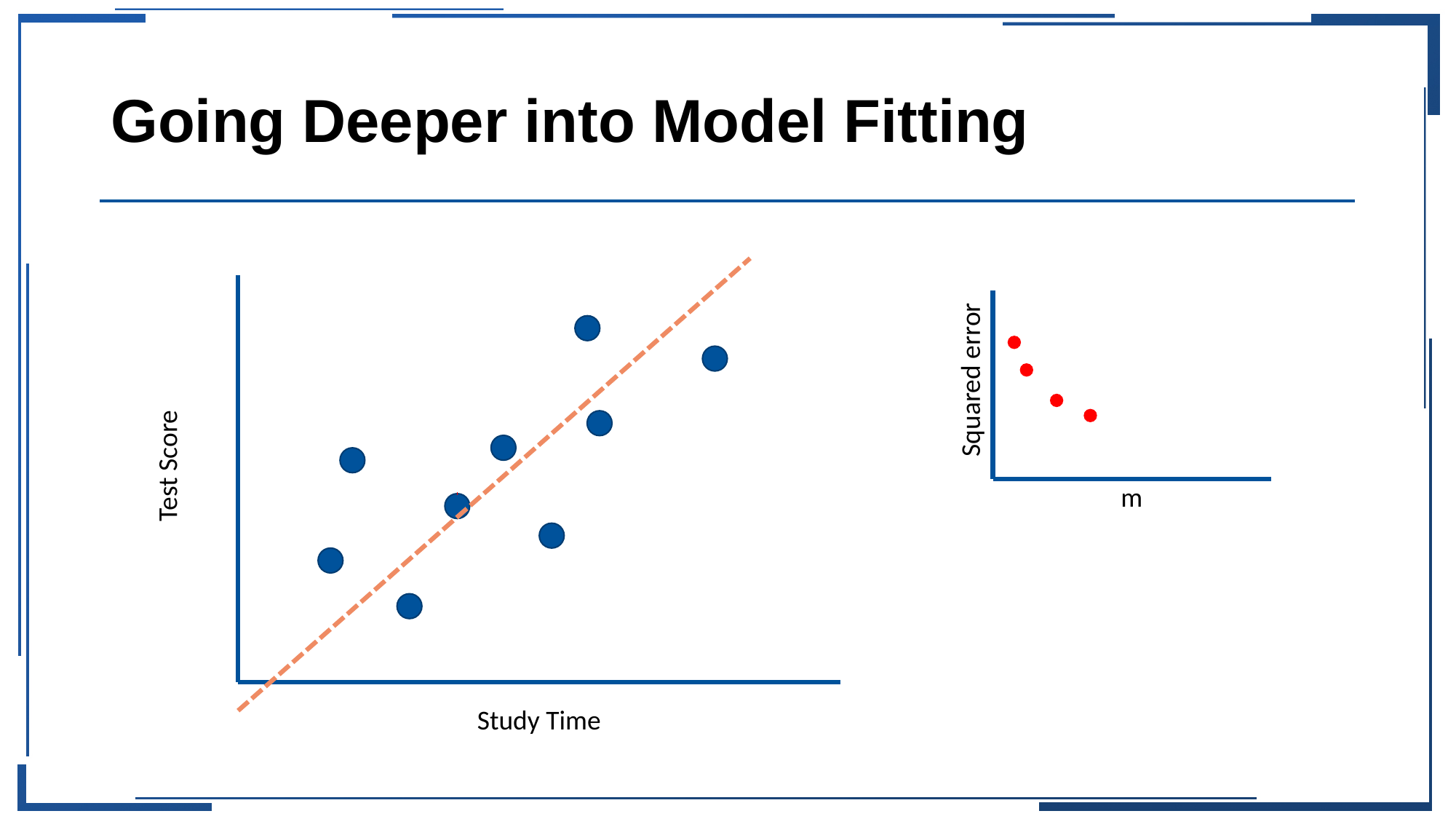

# Going Deeper into Model Fitting

Squared error

Test Score

m

Study Time